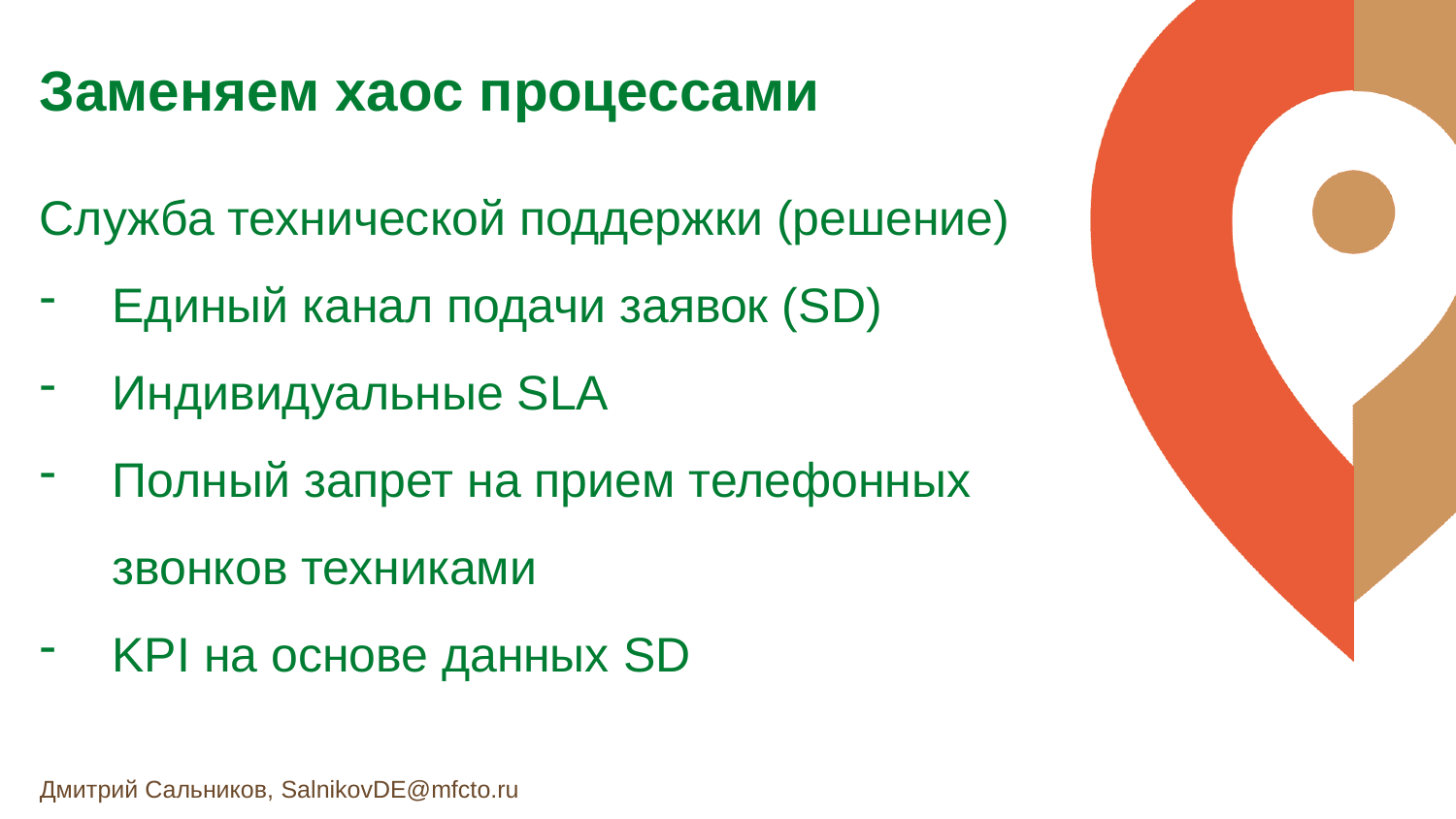

Заменяем хаос процессами

Служба технической поддержки (решение)
Единый канал подачи заявок (SD)
Индивидуальные SLA
Полный запрет на прием телефонных звонков техниками
KPI на основе данных SD

Дмитрий Сальников, SalnikovDE@mfcto.ru